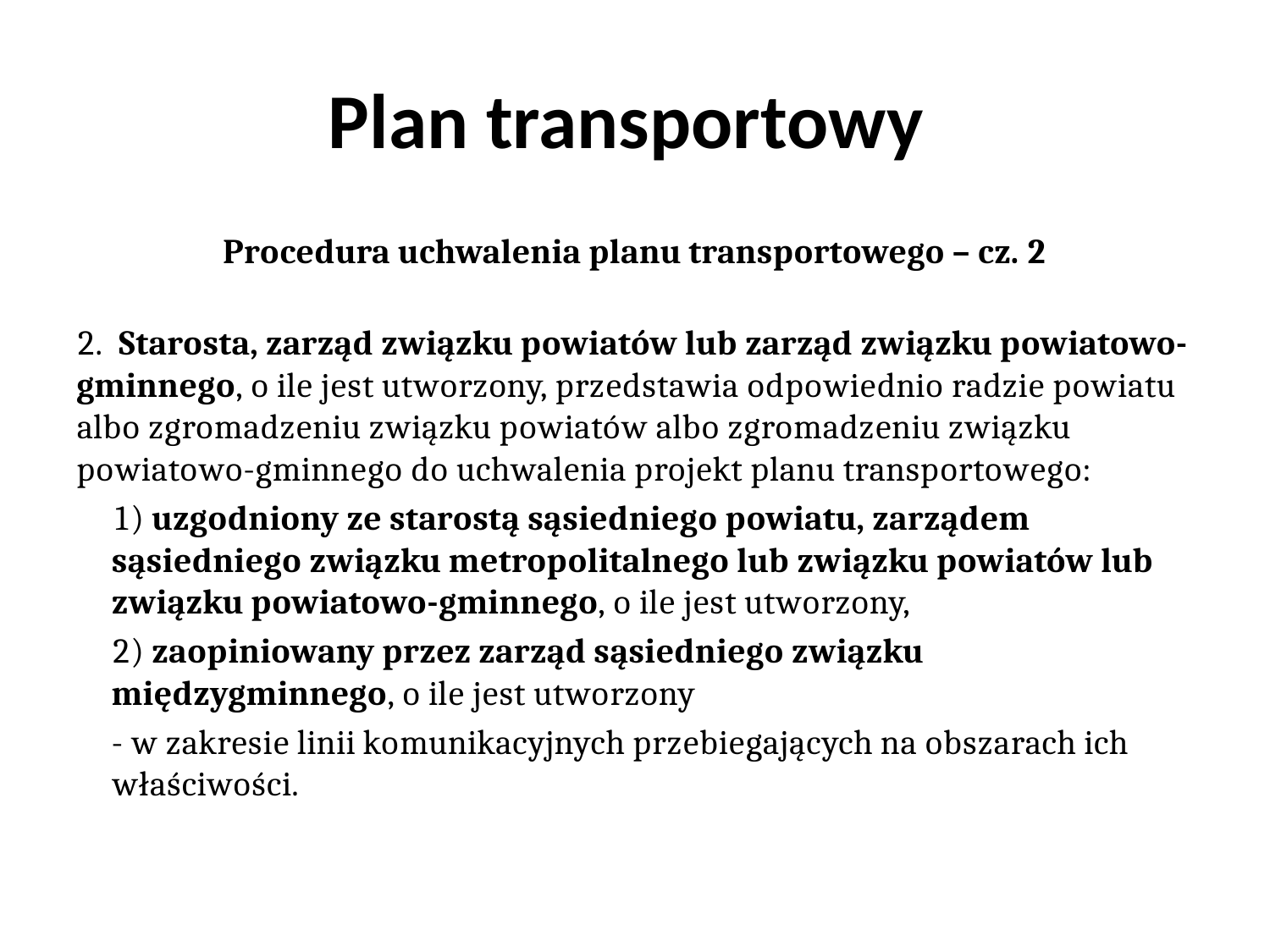

# Plan transportowy
Procedura uchwalenia planu transportowego – cz. 2

2.  Starosta, zarząd związku powiatów lub zarząd związku powiatowo-gminnego, o ile jest utworzony, przedstawia odpowiednio radzie powiatu albo zgromadzeniu związku powiatów albo zgromadzeniu związku powiatowo-gminnego do uchwalenia projekt planu transportowego:
1) uzgodniony ze starostą sąsiedniego powiatu, zarządem sąsiedniego związku metropolitalnego lub związku powiatów lub związku powiatowo-gminnego, o ile jest utworzony,
2) zaopiniowany przez zarząd sąsiedniego związku międzygminnego, o ile jest utworzony
- w zakresie linii komunikacyjnych przebiegających na obszarach ich właściwości.